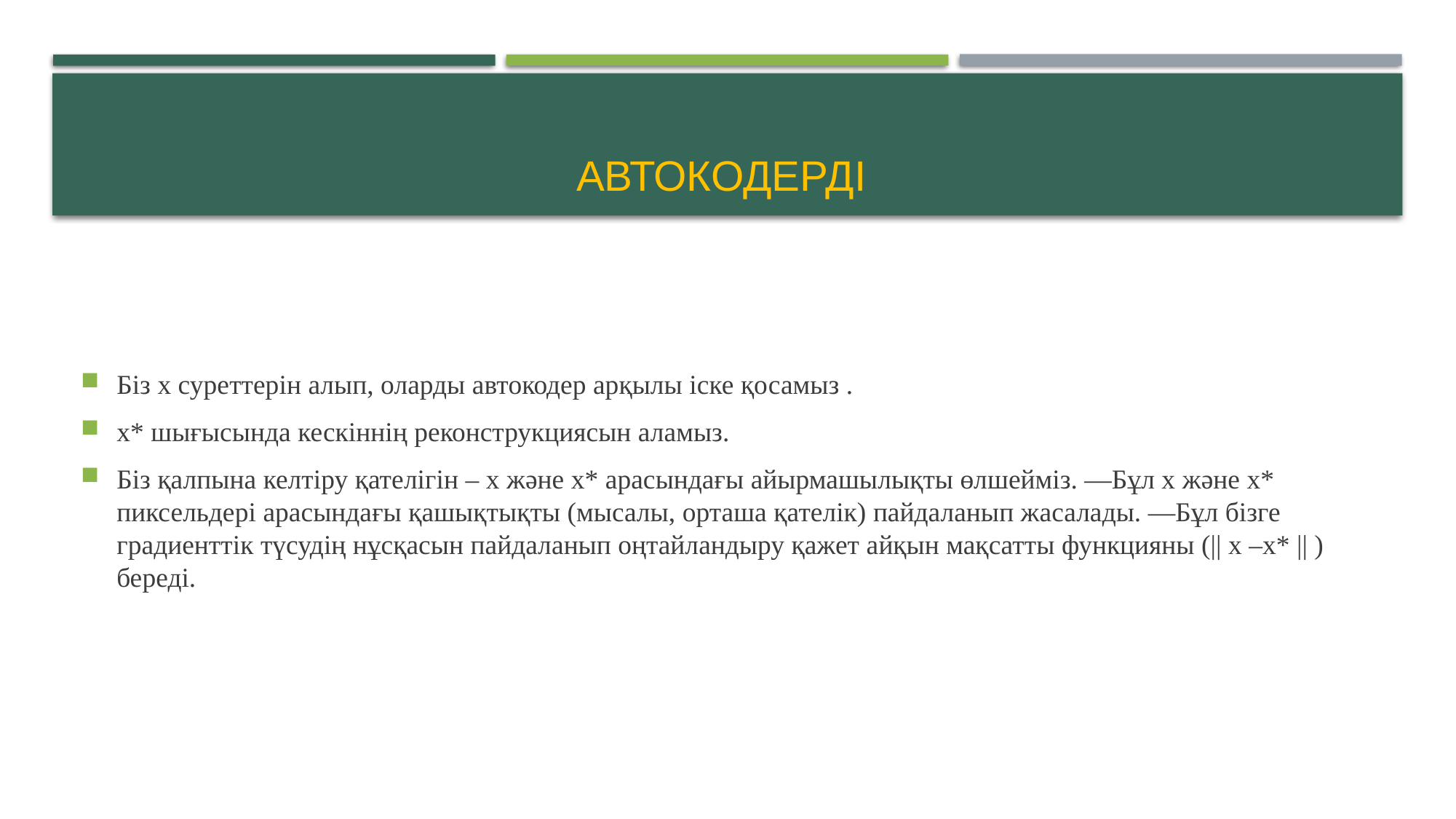

# Автокодерді
Біз x суреттерін алып, оларды автокодер арқылы іске қосамыз .
x* шығысында кескіннің реконструкциясын аламыз.
Біз қалпына келтіру қателігін – x және x* арасындағы айырмашылықты өлшейміз. —Бұл x және x* пиксельдері арасындағы қашықтықты (мысалы, орташа қателік) пайдаланып жасалады. —Бұл бізге градиенттік түсудің нұсқасын пайдаланып оңтайландыру қажет айқын мақсатты функцияны (|| x –x* || ) береді.